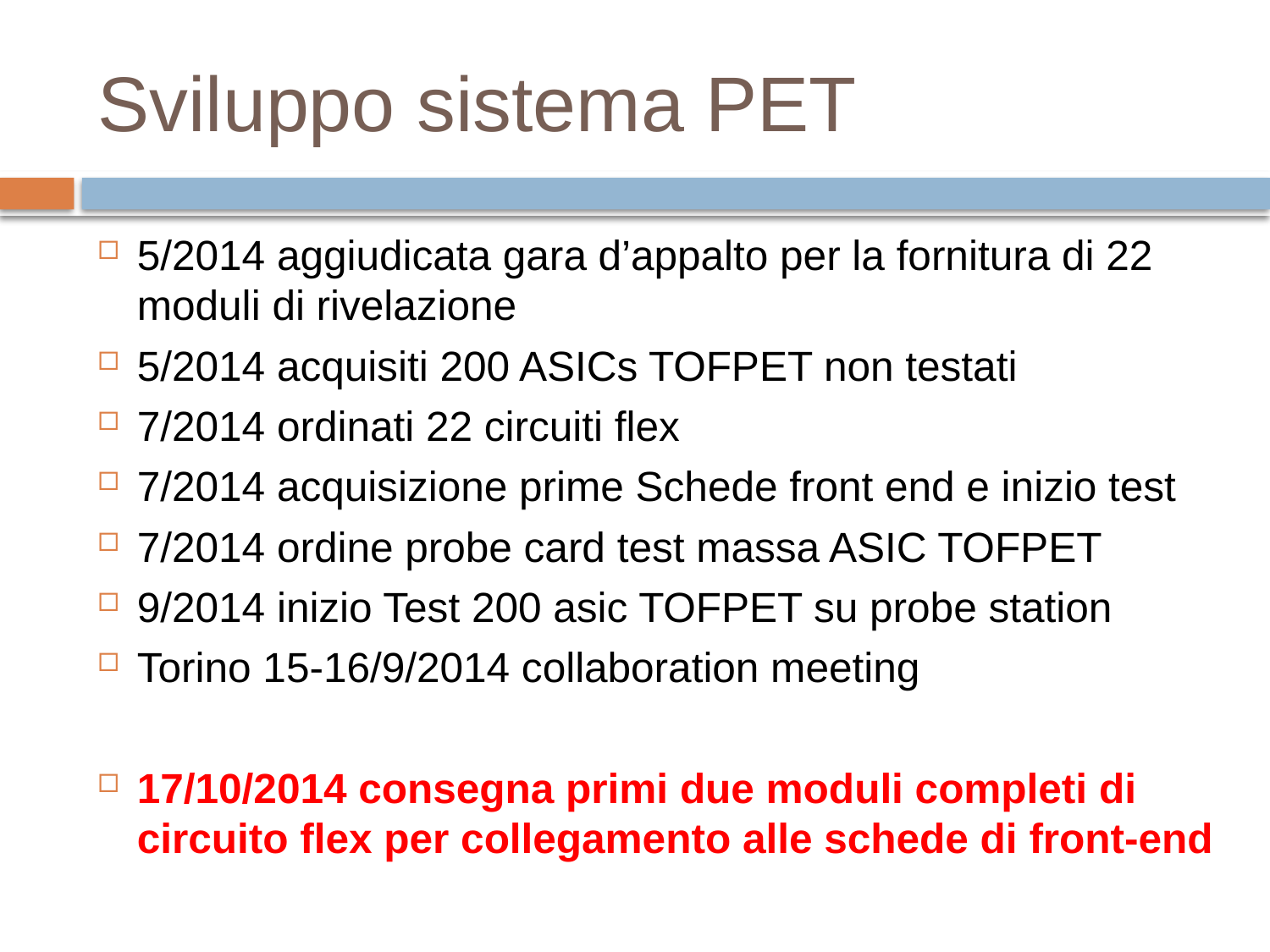

# Sviluppo sistema PET
5/2014 aggiudicata gara d’appalto per la fornitura di 22 moduli di rivelazione
5/2014 acquisiti 200 ASICs TOFPET non testati
7/2014 ordinati 22 circuiti flex
7/2014 acquisizione prime Schede front end e inizio test
7/2014 ordine probe card test massa ASIC TOFPET
9/2014 inizio Test 200 asic TOFPET su probe station
Torino 15-16/9/2014 collaboration meeting

17/10/2014 consegna primi due moduli completi di circuito flex per collegamento alle schede di front-end